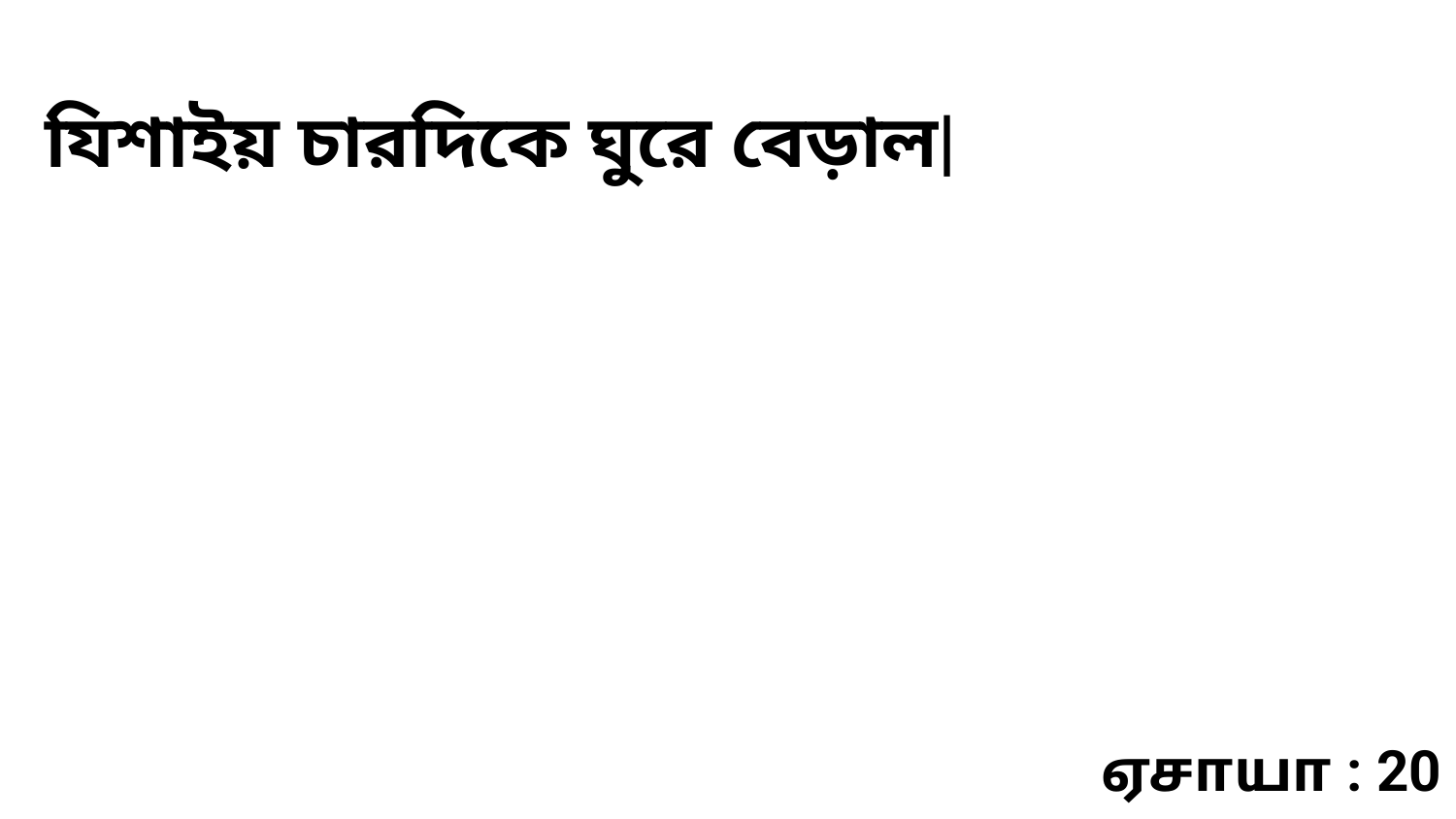

যিশাইয় চারদিকে ঘুরে বেড়াল|
ஏசாயா : 20